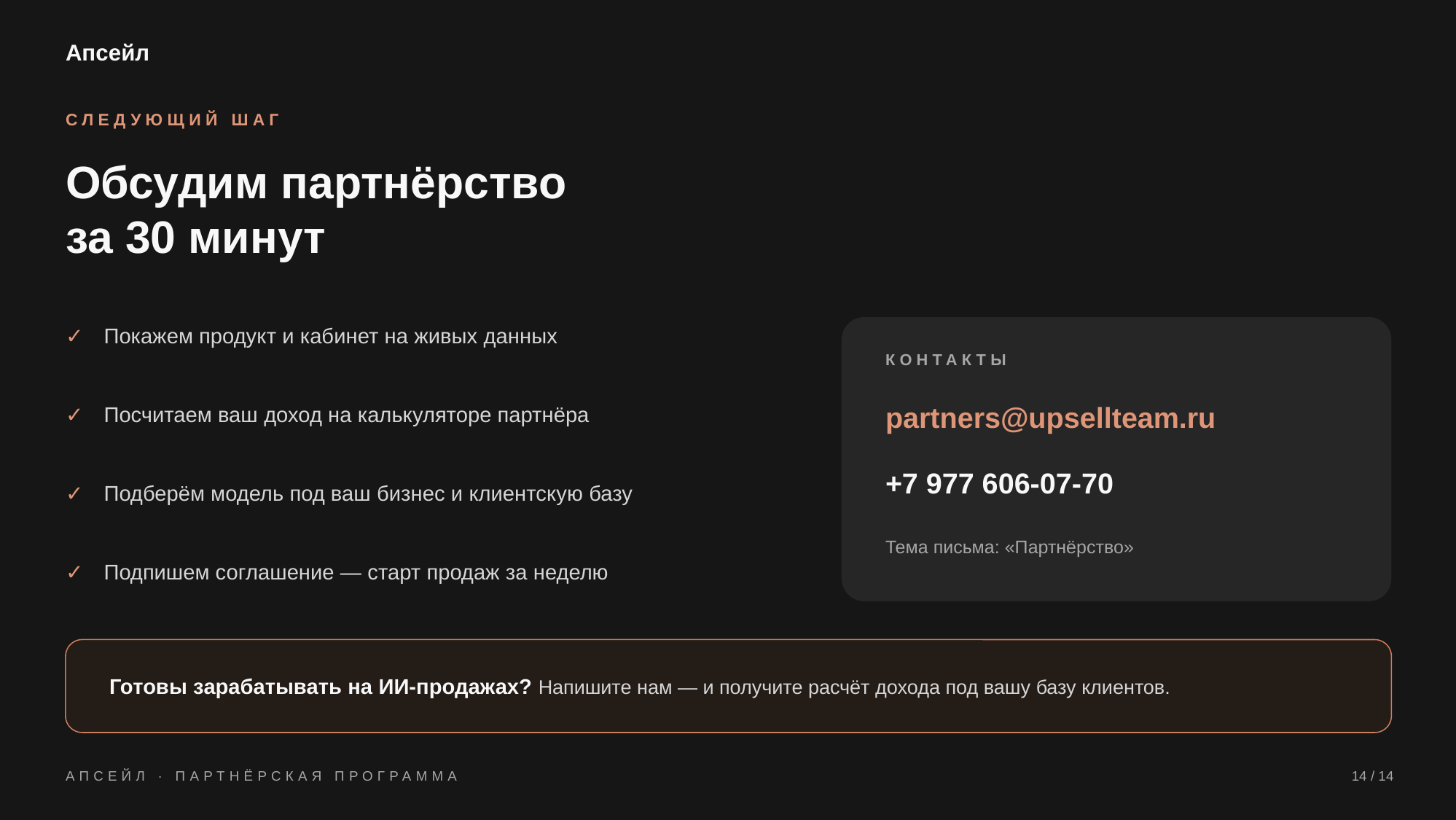

Апсейл
СЛЕДУЮЩИЙ ШАГ
Обсудим партнёрство
за 30 минут

✓
Покажем продукт и кабинет на живых данных
КОНТАКТЫ
partners@upsellteam.ru
✓
Посчитаем ваш доход на калькуляторе партнёра
+7 977 606-07-70
✓
Подберём модель под ваш бизнес и клиентскую базу
Тема письма: «Партнёрство»
✓
Подпишем соглашение — старт продаж за неделю

Готовы зарабатывать на ИИ-продажах? Напишите нам — и получите расчёт дохода под вашу базу клиентов.
АПСЕЙЛ · ПАРТНЁРСКАЯ ПРОГРАММА
14 / 14